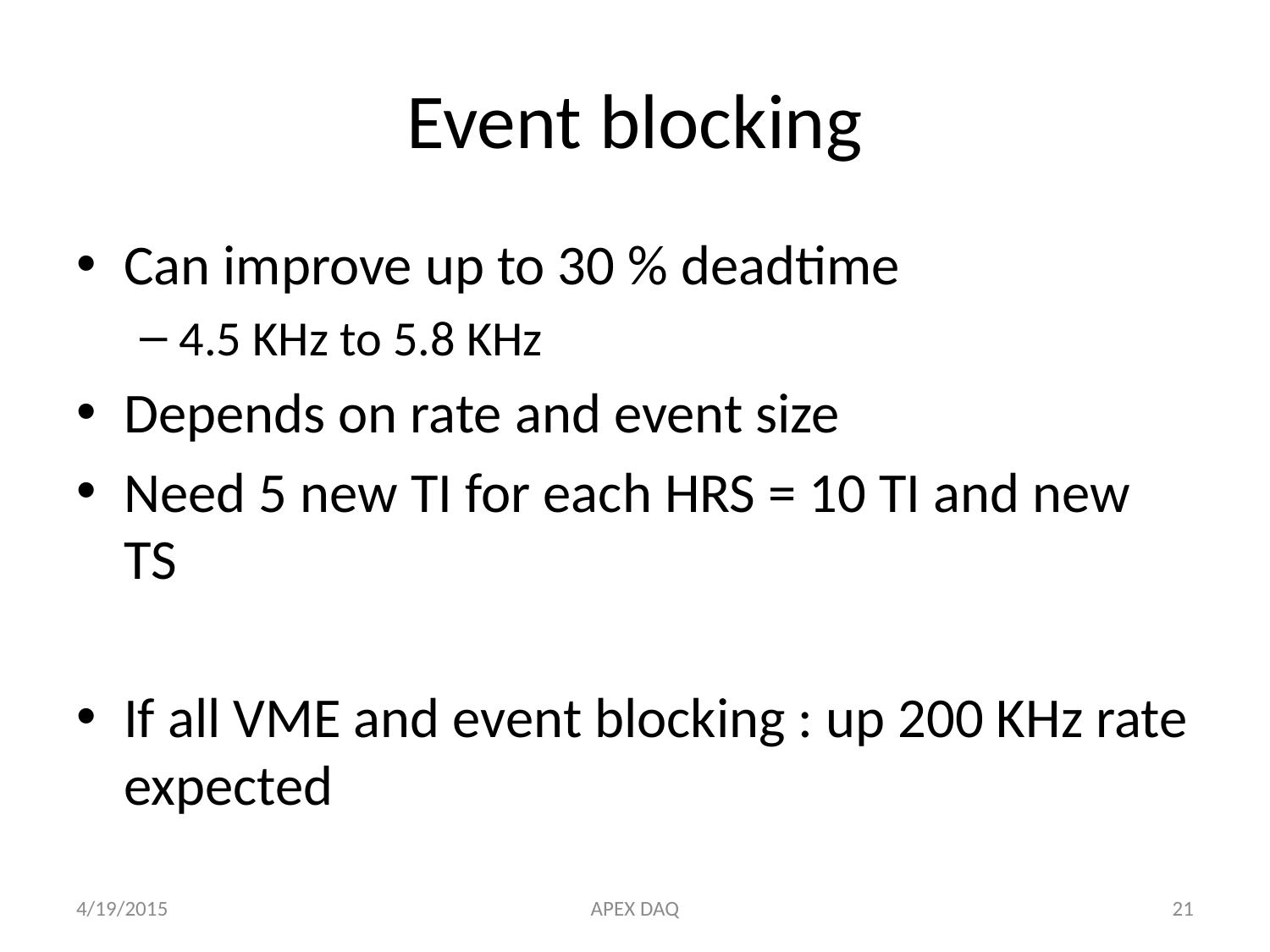

# Event blocking
Can improve up to 30 % deadtime
4.5 KHz to 5.8 KHz
Depends on rate and event size
Need 5 new TI for each HRS = 10 TI and new TS

If all VME and event blocking : up 200 KHz rate expected

4/19/2015
APEX DAQ
21